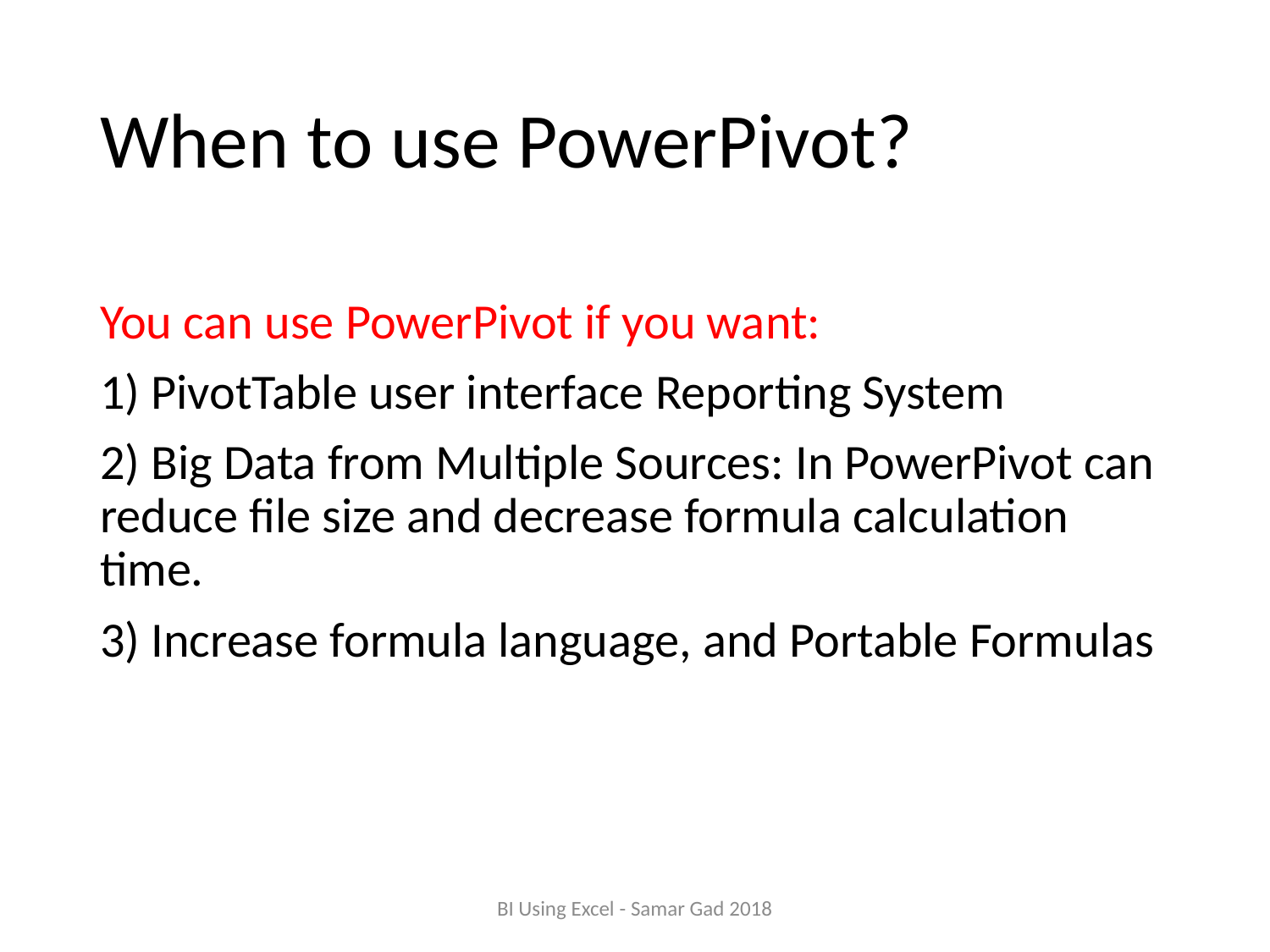

# When to use PowerPivot?
You can use PowerPivot if you want:
1) PivotTable user interface Reporting System
2) Big Data from Multiple Sources: In PowerPivot can reduce file size and decrease formula calculation time.
3) Increase formula language, and Portable Formulas

BI Using Excel - Samar Gad 2018